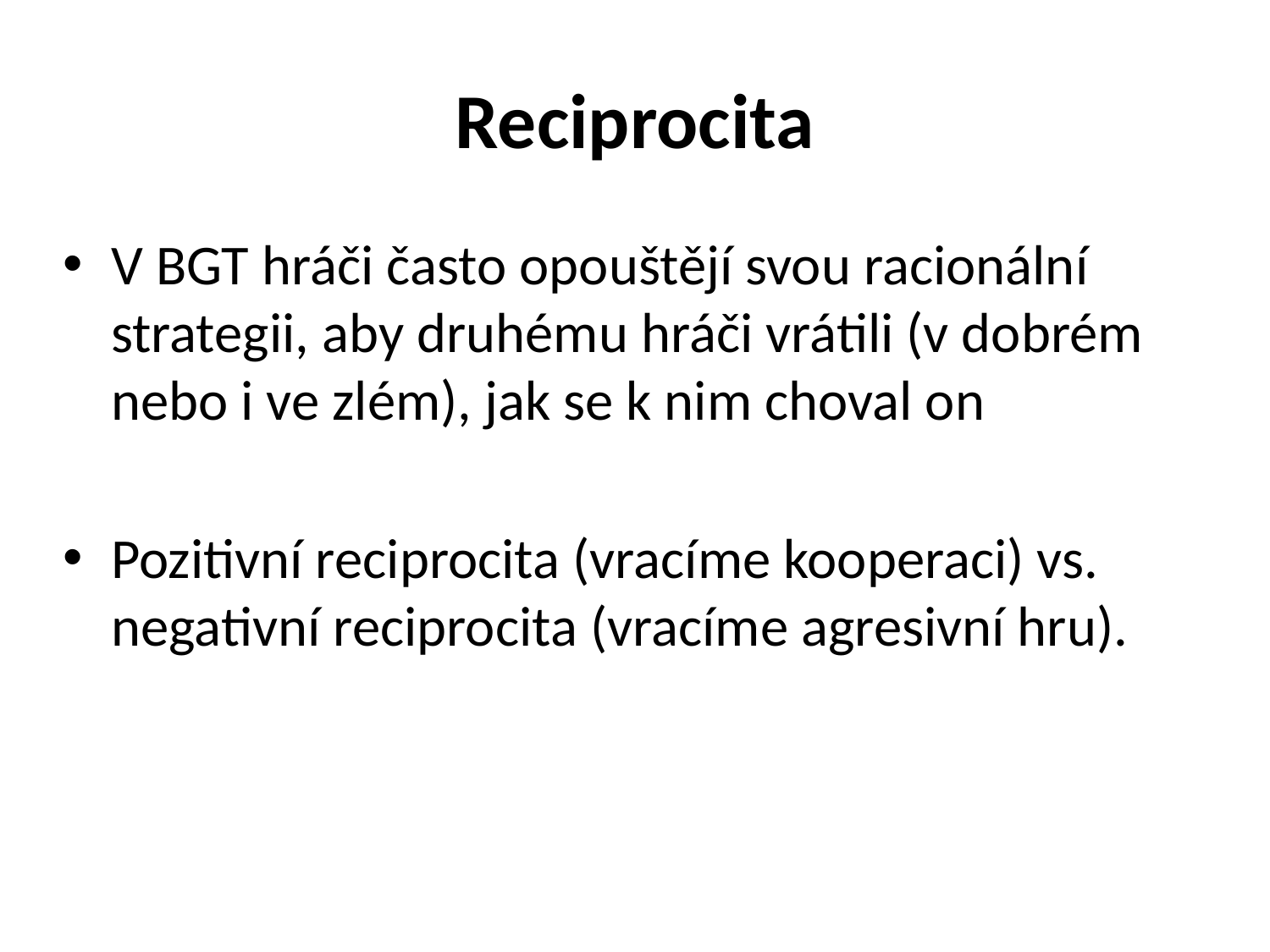

# Reciprocita
V BGT hráči často opouštějí svou racionální strategii, aby druhému hráči vrátili (v dobrém nebo i ve zlém), jak se k nim choval on

Pozitivní reciprocita (vracíme kooperaci) vs. negativní reciprocita (vracíme agresivní hru).